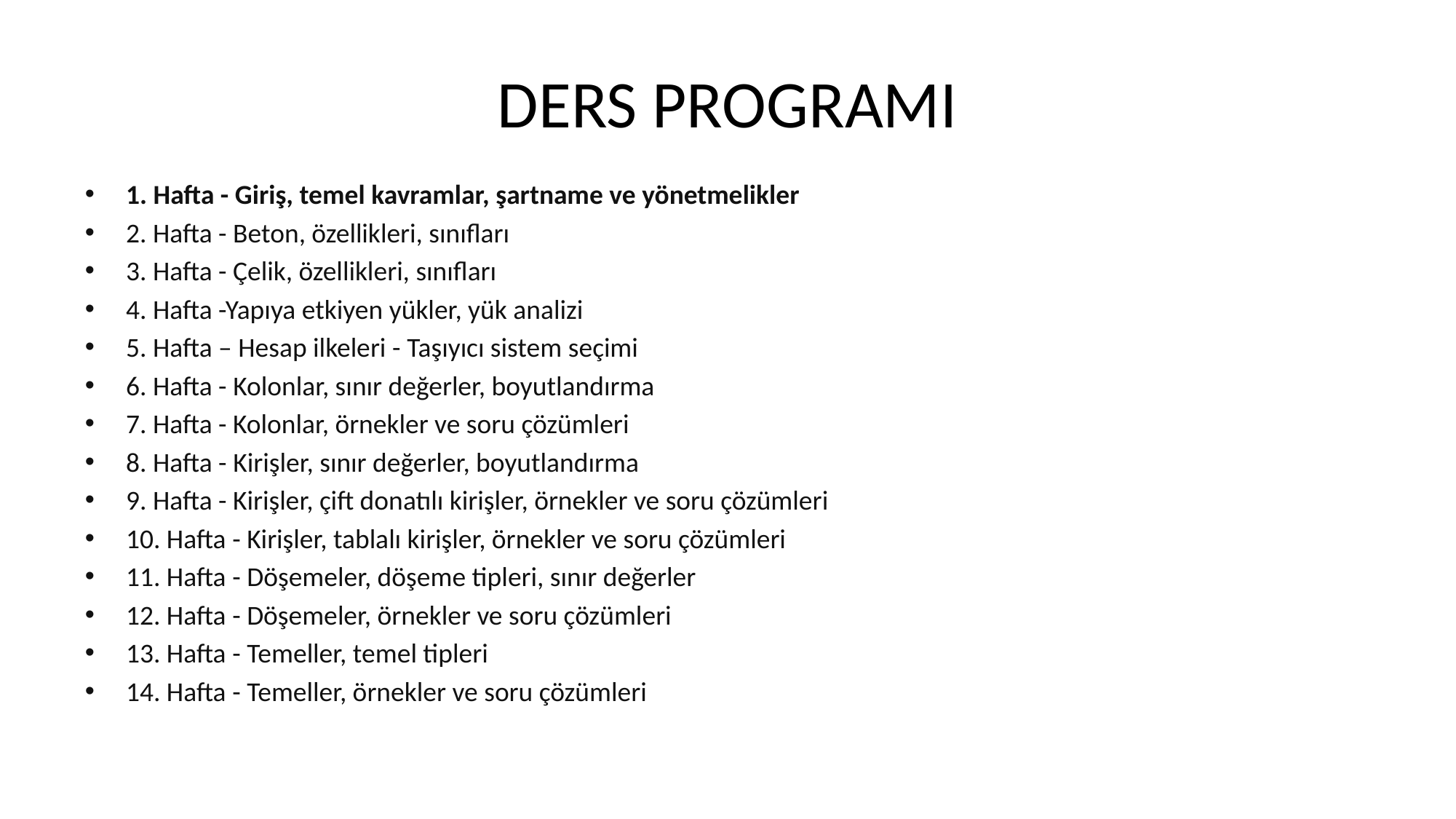

# DERS PROGRAMI
1. Hafta - Giriş, temel kavramlar, şartname ve yönetmelikler
2. Hafta - Beton, özellikleri, sınıfları
3. Hafta - Çelik, özellikleri, sınıfları
4. Hafta -Yapıya etkiyen yükler, yük analizi
5. Hafta – Hesap ilkeleri - Taşıyıcı sistem seçimi
6. Hafta - Kolonlar, sınır değerler, boyutlandırma
7. Hafta - Kolonlar, örnekler ve soru çözümleri
8. Hafta - Kirişler, sınır değerler, boyutlandırma
9. Hafta - Kirişler, çift donatılı kirişler, örnekler ve soru çözümleri
10. Hafta - Kirişler, tablalı kirişler, örnekler ve soru çözümleri
11. Hafta - Döşemeler, döşeme tipleri, sınır değerler
12. Hafta - Döşemeler, örnekler ve soru çözümleri
13. Hafta - Temeller, temel tipleri
14. Hafta - Temeller, örnekler ve soru çözümleri